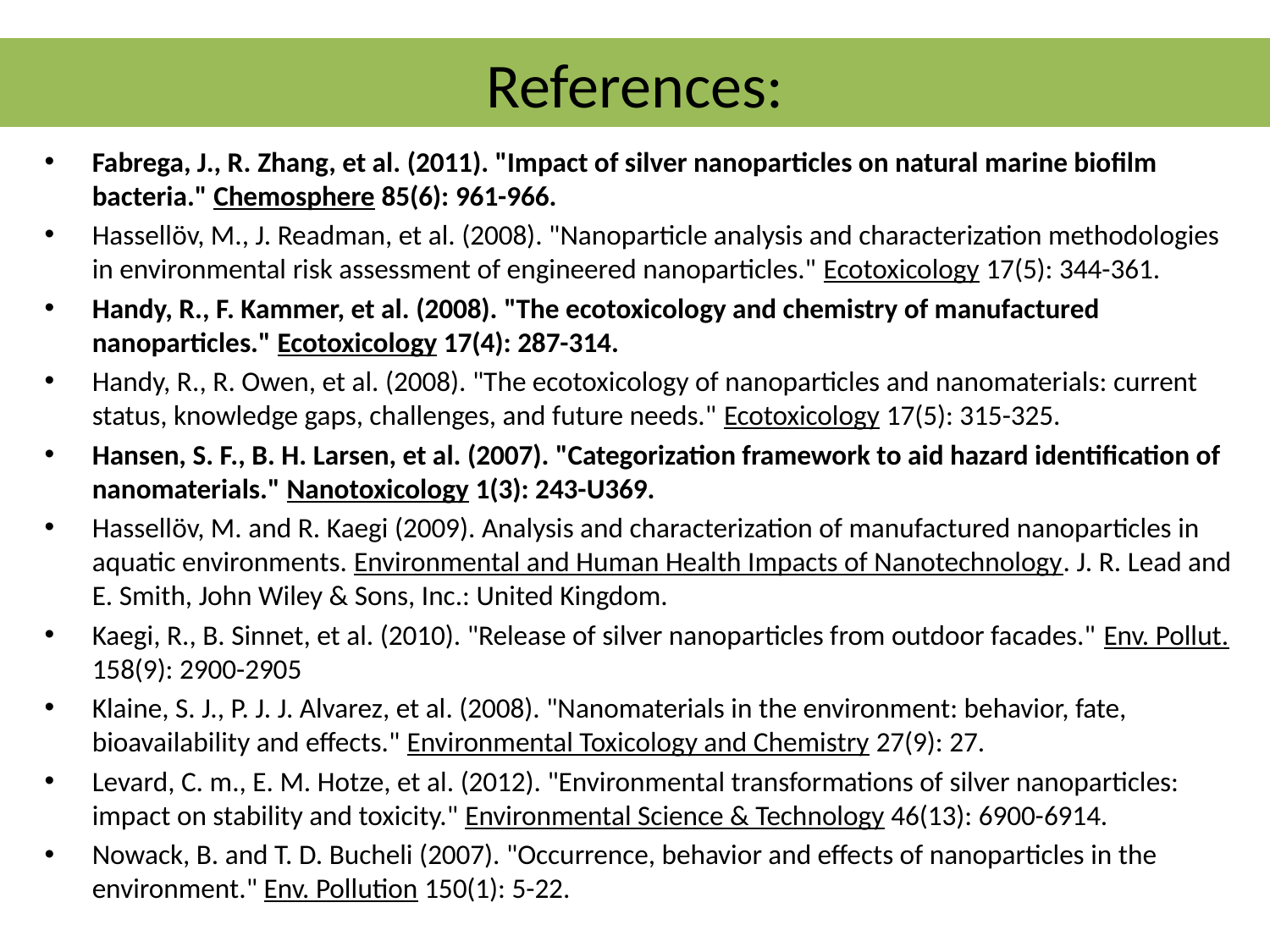

# References:
Fabrega, J., R. Zhang, et al. (2011). "Impact of silver nanoparticles on natural marine biofilm bacteria." Chemosphere 85(6): 961-966.
Hassellöv, M., J. Readman, et al. (2008). "Nanoparticle analysis and characterization methodologies in environmental risk assessment of engineered nanoparticles." Ecotoxicology 17(5): 344-361.
Handy, R., F. Kammer, et al. (2008). "The ecotoxicology and chemistry of manufactured nanoparticles." Ecotoxicology 17(4): 287-314.
Handy, R., R. Owen, et al. (2008). "The ecotoxicology of nanoparticles and nanomaterials: current status, knowledge gaps, challenges, and future needs." Ecotoxicology 17(5): 315-325.
Hansen, S. F., B. H. Larsen, et al. (2007). "Categorization framework to aid hazard identification of nanomaterials." Nanotoxicology 1(3): 243-U369.
Hassellöv, M. and R. Kaegi (2009). Analysis and characterization of manufactured nanoparticles in aquatic environments. Environmental and Human Health Impacts of Nanotechnology. J. R. Lead and E. Smith, John Wiley & Sons, Inc.: United Kingdom.
Kaegi, R., B. Sinnet, et al. (2010). "Release of silver nanoparticles from outdoor facades." Env. Pollut. 158(9): 2900-2905
Klaine, S. J., P. J. J. Alvarez, et al. (2008). "Nanomaterials in the environment: behavior, fate, bioavailability and effects." Environmental Toxicology and Chemistry 27(9): 27.
Levard, C. m., E. M. Hotze, et al. (2012). "Environmental transformations of silver nanoparticles: impact on stability and toxicity." Environmental Science & Technology 46(13): 6900-6914.
Nowack, B. and T. D. Bucheli (2007). "Occurrence, behavior and effects of nanoparticles in the environment." Env. Pollution 150(1): 5-22.